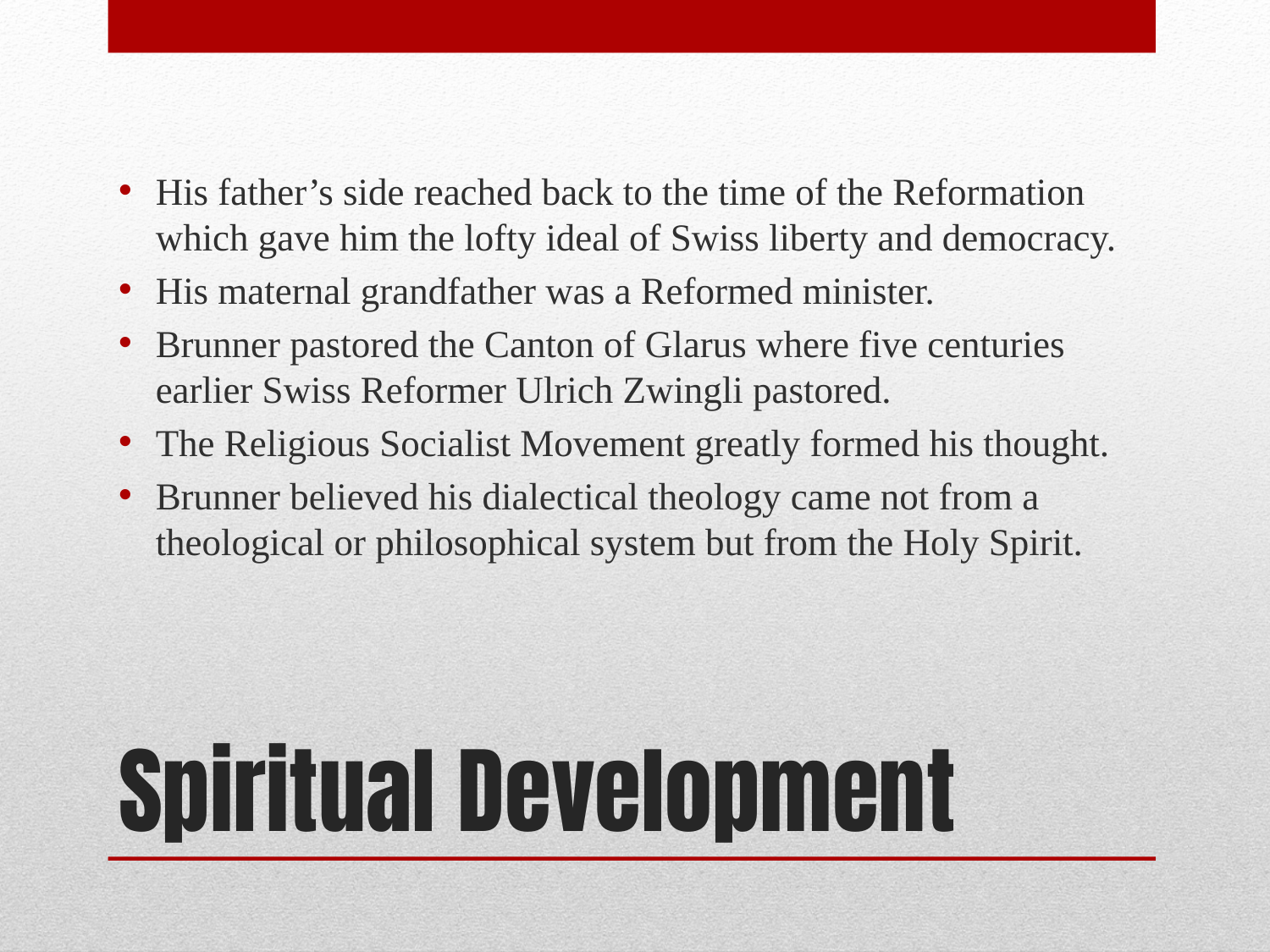

His father’s side reached back to the time of the Reformation which gave him the lofty ideal of Swiss liberty and democracy.
His maternal grandfather was a Reformed minister.
Brunner pastored the Canton of Glarus where five centuries earlier Swiss Reformer Ulrich Zwingli pastored.
The Religious Socialist Movement greatly formed his thought.
Brunner believed his dialectical theology came not from a theological or philosophical system but from the Holy Spirit.
# Spiritual Development